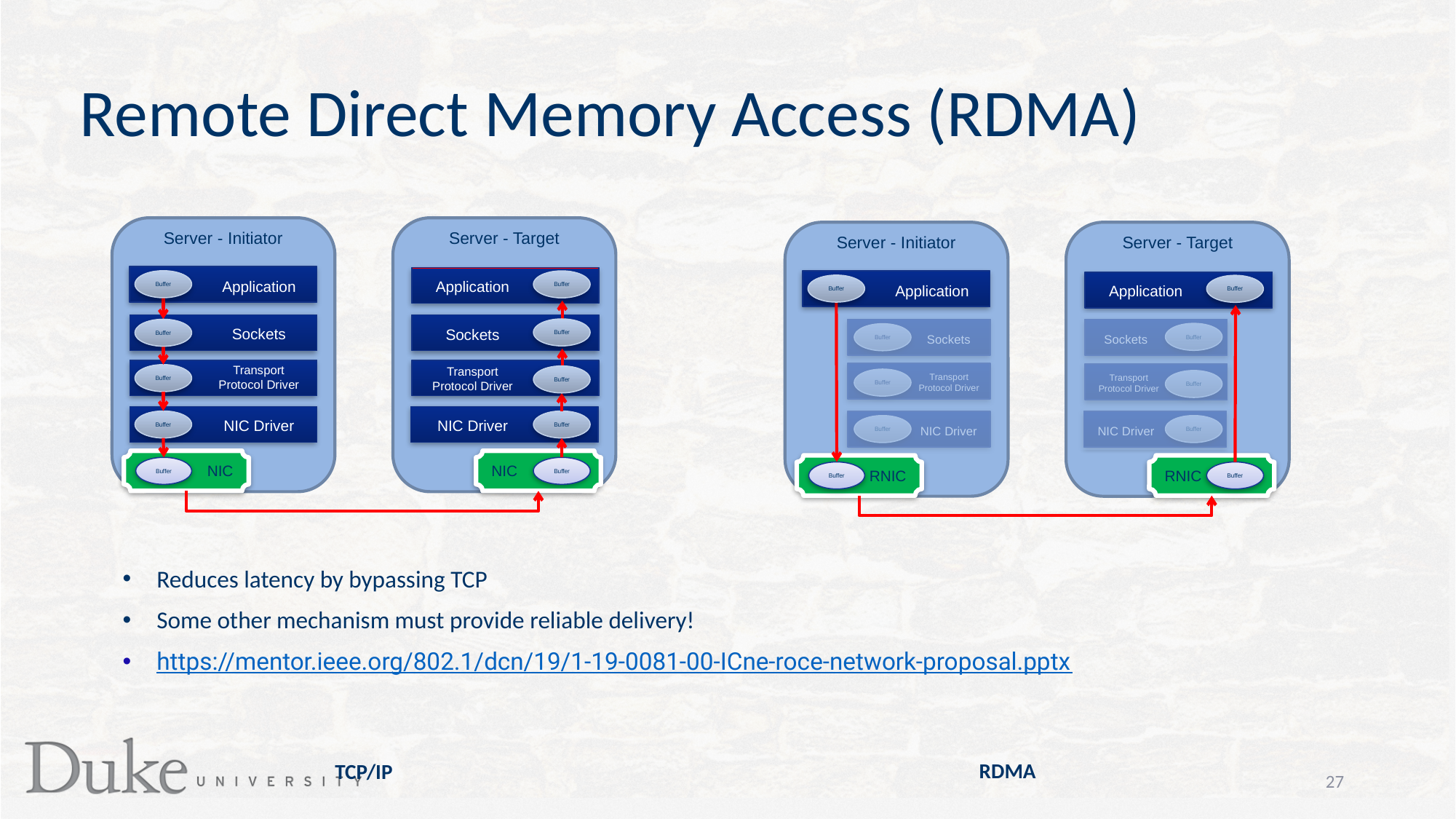

Remote Direct Memory Access (RDMA)

Server - Initiator
Server - Target

Buffer
Buffer
Application
Application

Buffer
Buffer
Sockets
Sockets
Transport Protocol Driver
Transport Protocol Driver

Buffer
Buffer

NIC Driver
Buffer
Buffer
NIC Driver
NIC
NIC
Buffer
Buffer

Server - Target
Server - Initiator

Buffer
Buffer
Application
Application

Buffer
Buffer
Sockets
Sockets

Transport Protocol Driver
Transport Protocol Driver
Buffer
Buffer

Buffer
Buffer
NIC Driver
NIC Driver
RNIC
RNIC
Buffer
Buffer
Reduces latency by bypassing TCP
Some other mechanism must provide reliable delivery!
https://mentor.ieee.org/802.1/dcn/19/1-19-0081-00-ICne-roce-network-proposal.pptx

RDMA
TCP/IP
27